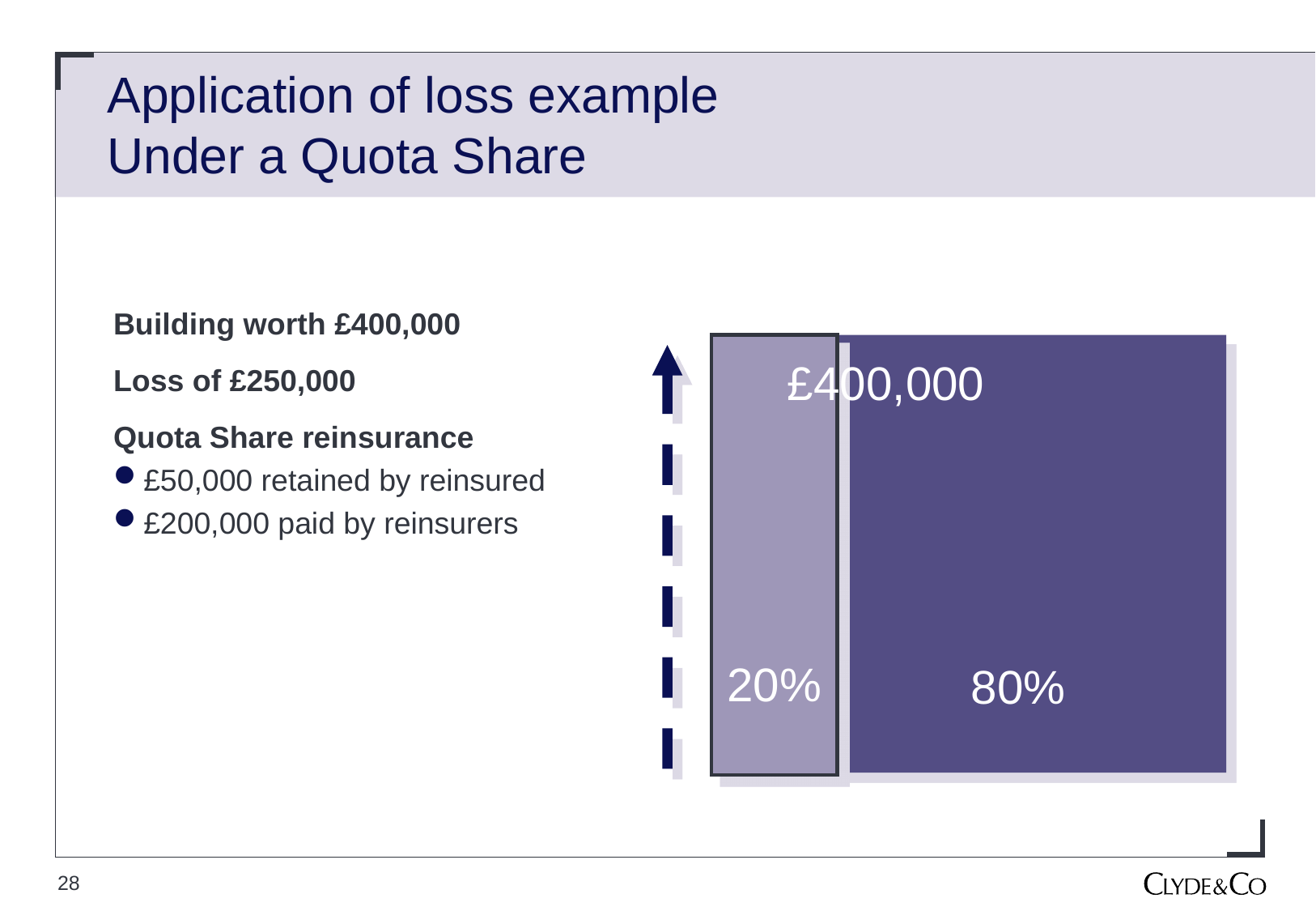

# Application of loss example Under a Quota Share
Building worth £400,000
Loss of £250,000
Quota Share reinsurance
£50,000 retained by reinsured
£200,000 paid by reinsurers

£400,000
20%
80%